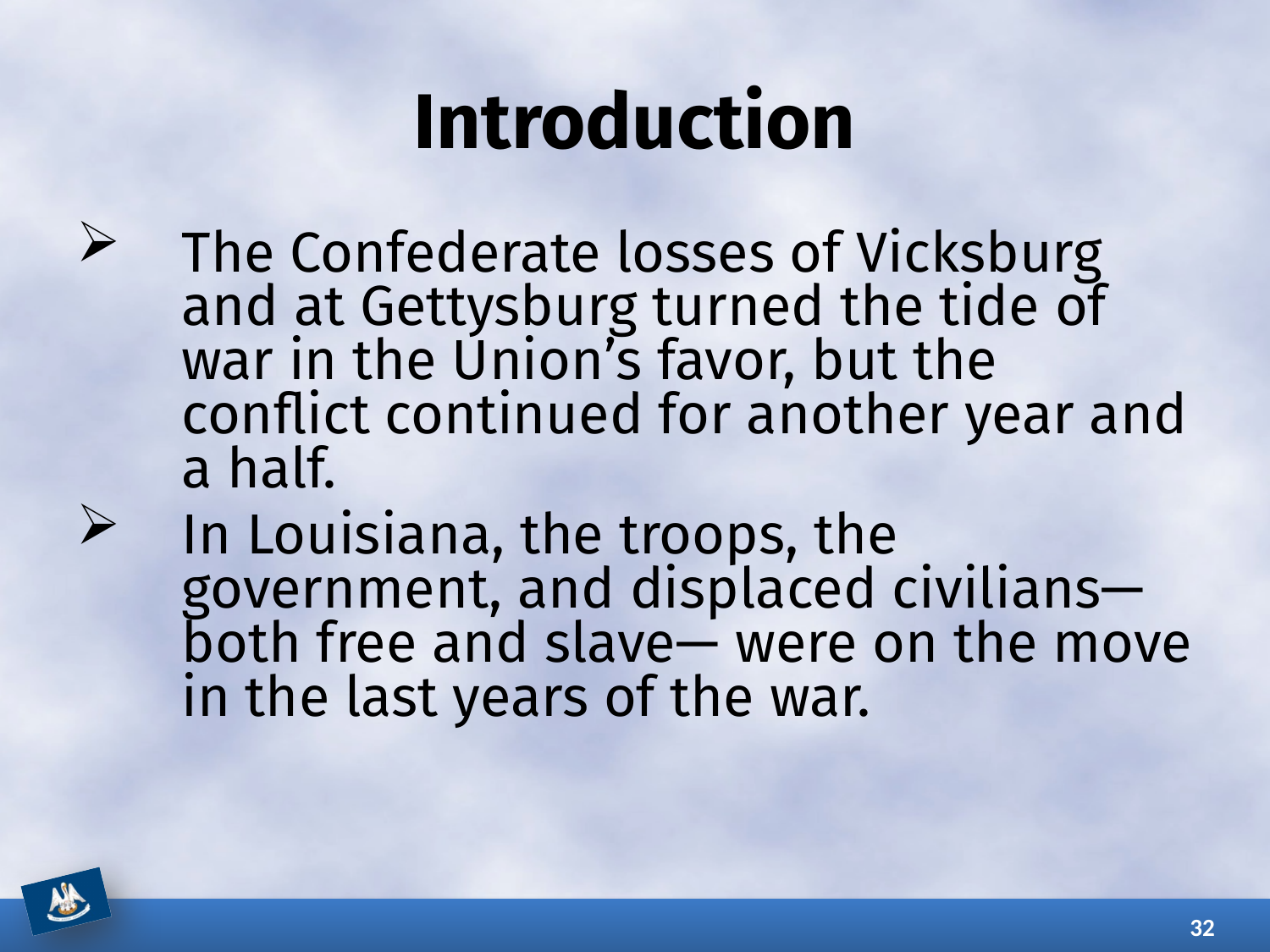

# Introduction
The Confederate losses of Vicksburg and at Gettysburg turned the tide of war in the Union’s favor, but the conflict continued for another year and a half.
In Louisiana, the troops, the government, and displaced civilians—both free and slave— were on the move in the last years of the war.
32